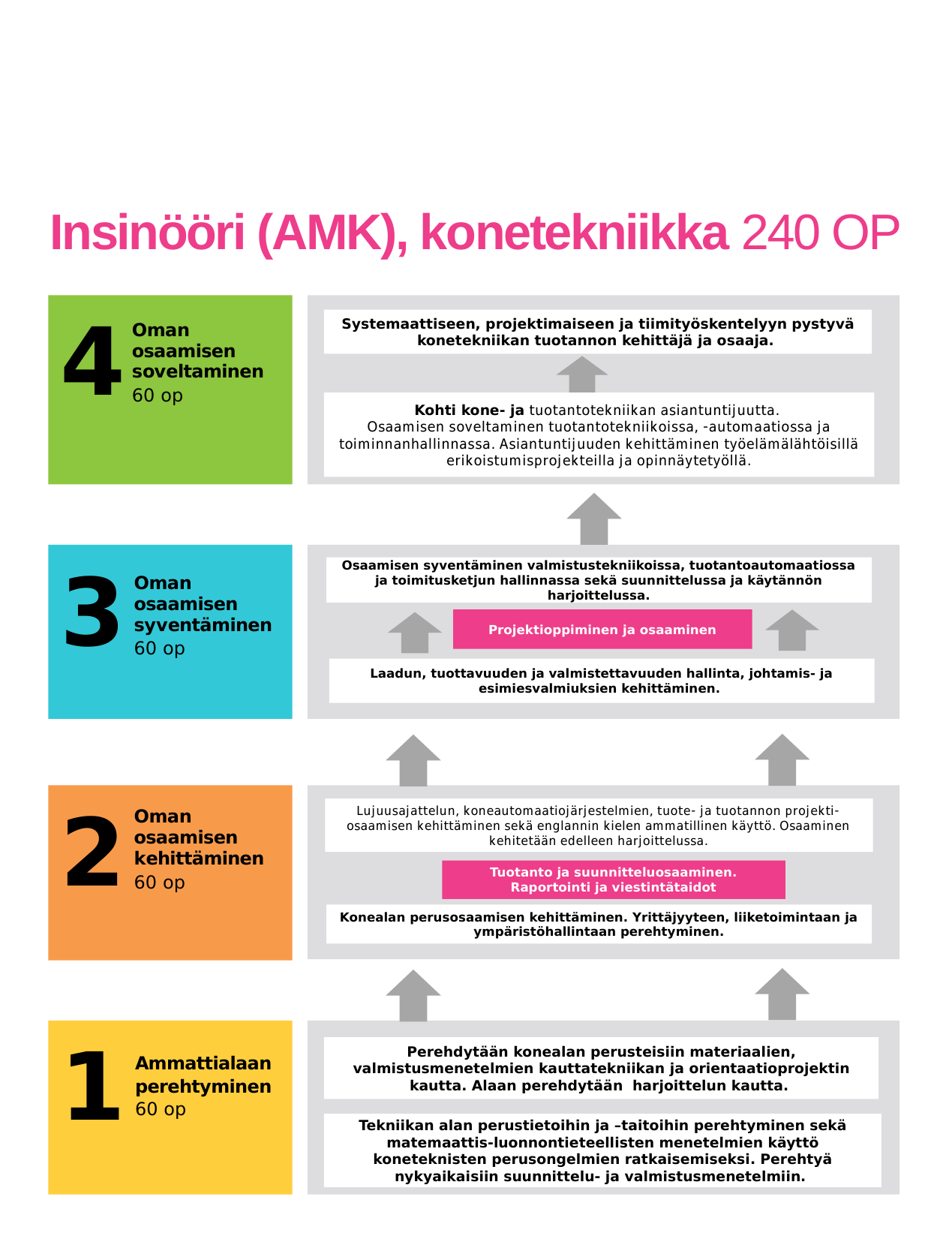

# Insinööri (AMK), konetekniikka 240 OP

4
Systemaattiseen, projektimaiseen ja tiimityöskentelyyn pystyvä konetekniikan tuotannon kehittäjä ja osaaja.
Oman osaamisen soveltaminen
60 op

Kohti kone- ja tuotantotekniikan asiantuntijuutta.
Osaamisen soveltaminen tuotantotekniikoissa, -automaatiossa ja toiminnanhallinnassa. Asiantuntijuuden kehittäminen työelämälähtöisillä erikoistumisprojekteilla ja opinnäytetyöllä.

3
Osaamisen syventäminen valmistustekniikoissa, tuotantoautomaatiossa ja toimitusketjun hallinnassa sekä suunnittelussa ja käytännön harjoittelussa.
Oman osaamisen syventäminen
60 op
Projektioppiminen ja osaaminen

Laadun, tuottavuuden ja valmistettavuuden hallinta, johtamis- ja esimiesvalmiuksien kehittäminen.

2
Lujuusajattelun, koneautomaatiojärjestelmien, tuote- ja tuotannon projekti- osaamisen kehittäminen sekä englannin kielen ammatillinen käyttö. Osaaminen kehitetään edelleen harjoittelussa.
Oman osaamisen kehittäminen
60 op
Tuotanto ja suunnitteluosaaminen. Raportointi ja viestintätaidot
Konealan perusosaamisen kehittäminen. Yrittäjyyteen, liiketoimintaan ja ympäristöhallintaan perehtyminen.

1
Perehdytään konealan perusteisiin materiaalien, valmistusmenetelmien kauttatekniikan ja orientaatioprojektin kautta. Alaan perehdytään  harjoittelun kautta.
Ammattialaan perehtyminen 60 op
Tekniikan alan perustietoihin ja –taitoihin perehtyminen sekä matemaattis-luonnontieteellisten menetelmien käyttö koneteknisten perusongelmien ratkaisemiseksi. Perehtyä nykyaikaisiin suunnittelu- ja valmistusmenetelmiin.